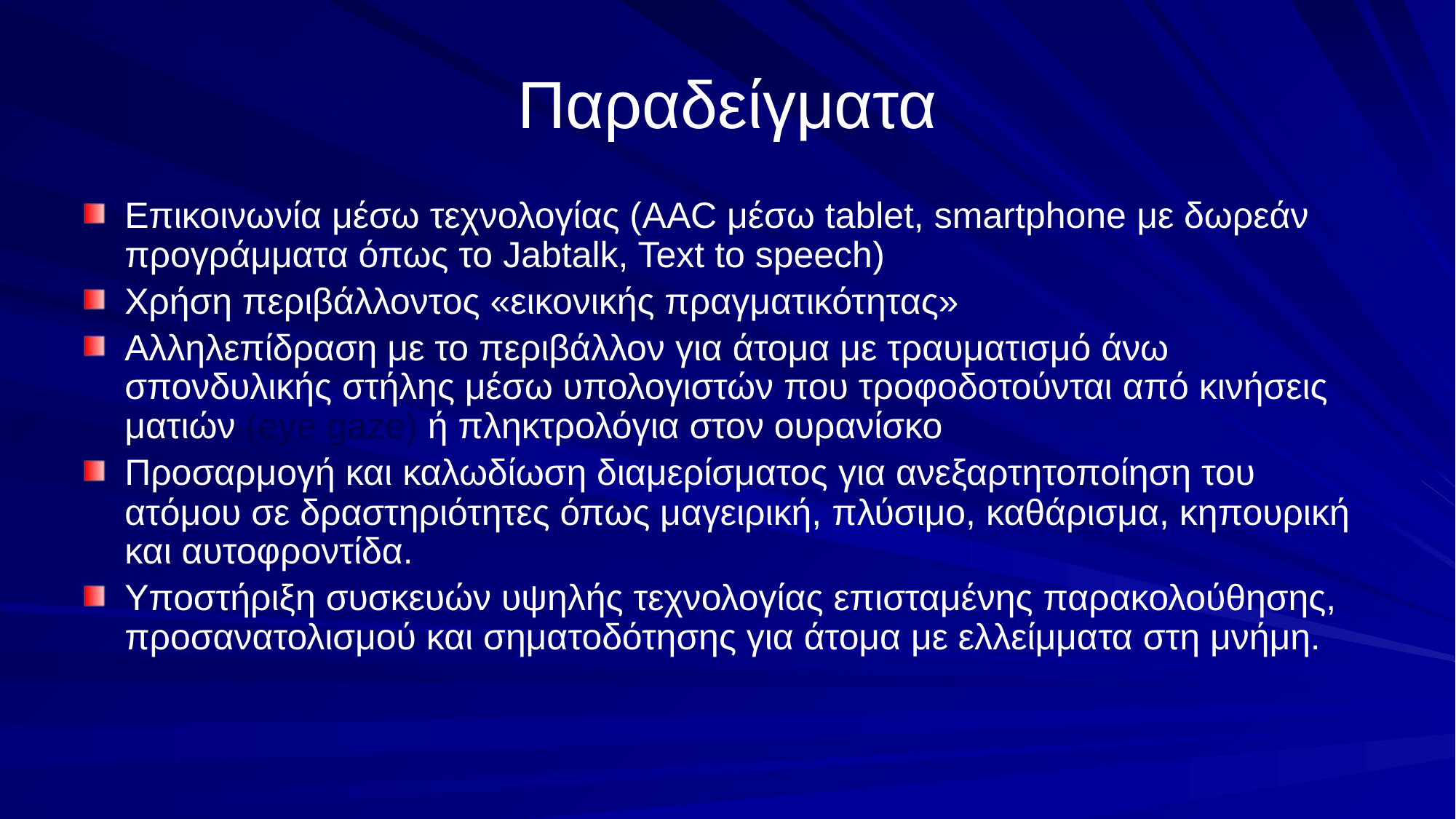

# Παραδείγματα
Επικοινωνία μέσω τεχνολογίας (AAC μέσω tablet, smartphone με δωρεάν προγράμματα όπως το Jabtalk, Text to speech)
Χρήση περιβάλλοντος «εικονικής πραγματικότητας»
Αλληλεπίδραση με το περιβάλλον για άτομα με τραυματισμό άνω σπονδυλικής στήλης μέσω υπολογιστών που τροφοδοτούνται από κινήσεις ματιών (eye gaze) ή πληκτρολόγια στον ουρανίσκο
Προσαρμογή και καλωδίωση διαμερίσματος για ανεξαρτητοποίηση του ατόμου σε δραστηριότητες όπως μαγειρική, πλύσιμο, καθάρισμα, κηπουρική και αυτοφροντίδα.
Υποστήριξη συσκευών υψηλής τεχνολογίας επισταμένης παρακολούθησης, προσανατολισμού και σηματοδότησης για άτομα με ελλείμματα στη μνήμη.